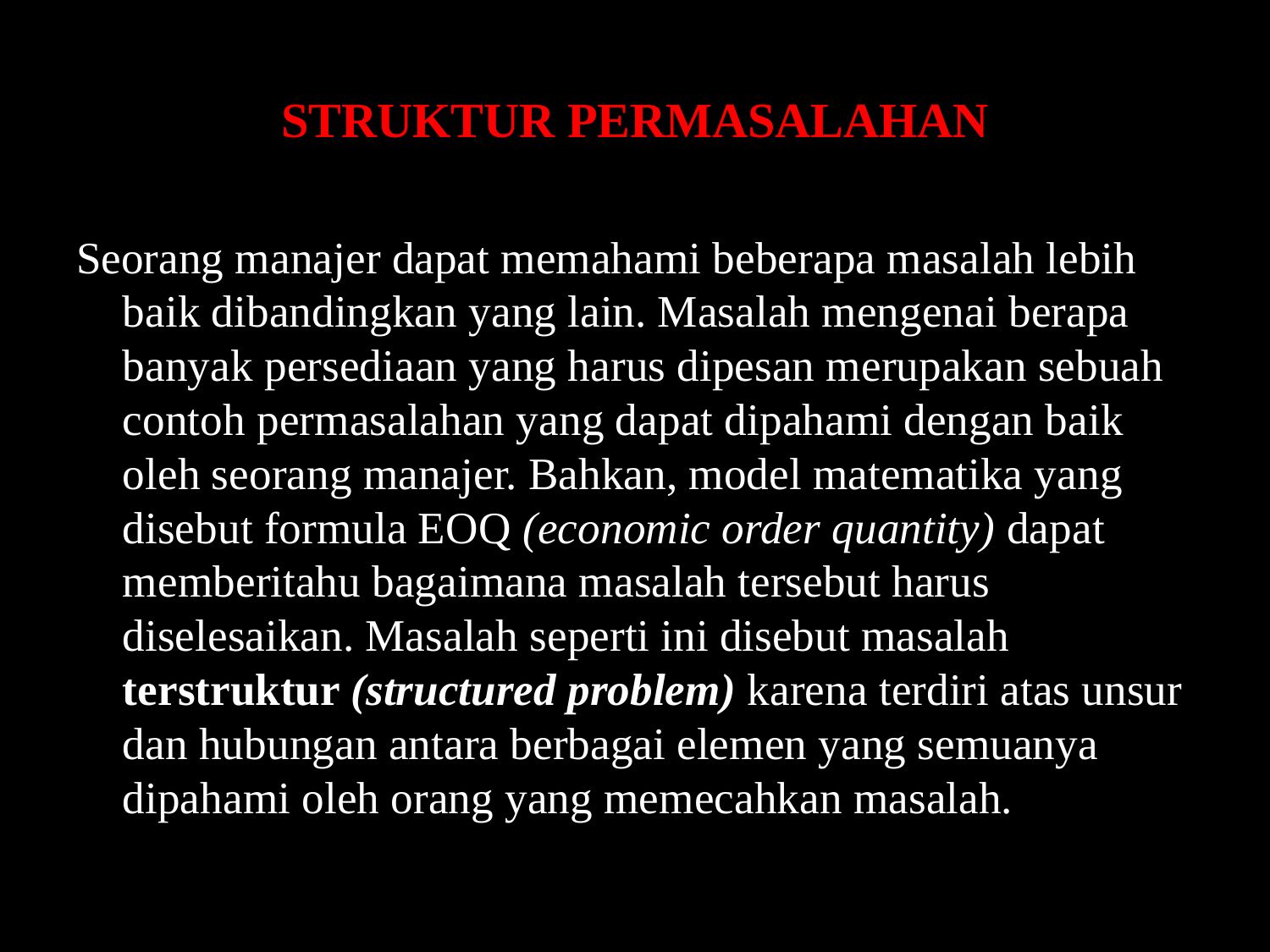

# STRUKTUR PERMASALAHAN
Seorang manajer dapat memahami beberapa masalah lebih baik dibandingkan yang lain. Masalah mengenai berapa banyak persediaan yang harus dipesan merupakan sebuah contoh permasalahan yang dapat dipahami dengan baik oleh seorang manajer. Bahkan, model matematika yang disebut formula EOQ (economic order quantity) dapat memberitahu bagaimana masalah tersebut harus diselesaikan. Masalah seperti ini disebut masalah terstruktur (structured problem) karena terdiri atas unsur dan hubungan antara berbagai elemen yang semuanya dipahami oleh orang yang memecahkan masalah.